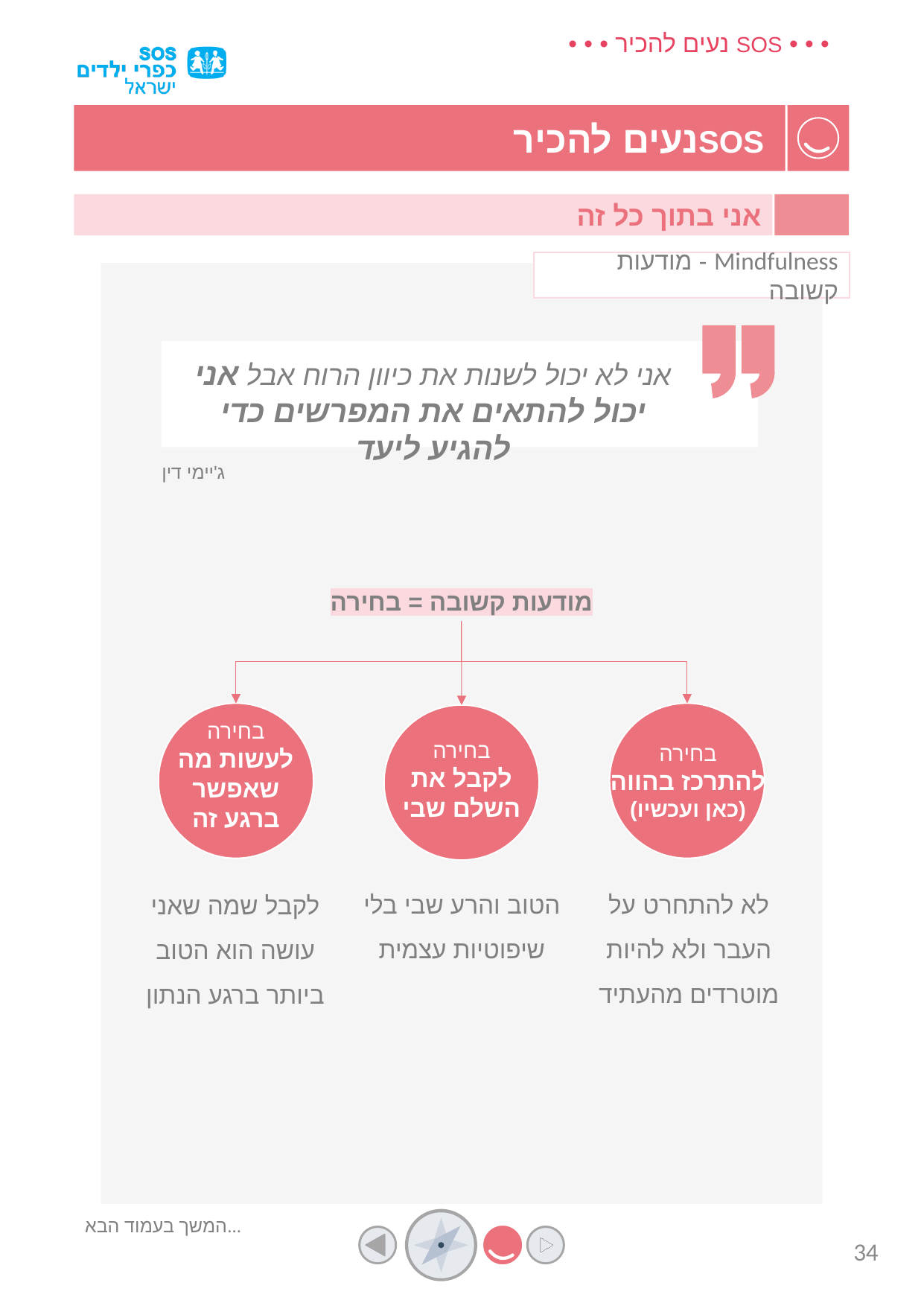

אני בתוך כל זה

Mindfulness - מודעות קשובה

אני לא יכול לשנות את כיוון הרוח אבל אני יכול להתאים את המפרשים כדי להגיע ליעד
ג'יימי דין
מודעות קשובה = בחירה

בחירה
לעשות מה שאפשר
ברגע זה
בחירה
לקבל את השלם שבי
בחירה
להתרכז בהווה
(כאן ועכשיו)
הטוב והרע שבי בלי שיפוטיות עצמית
לא להתחרט על העבר ולא להיות מוטרדים מהעתיד
לקבל שמה שאני עושה הוא הטוב ביותר ברגע הנתון

המשך בעמוד הבא...
34